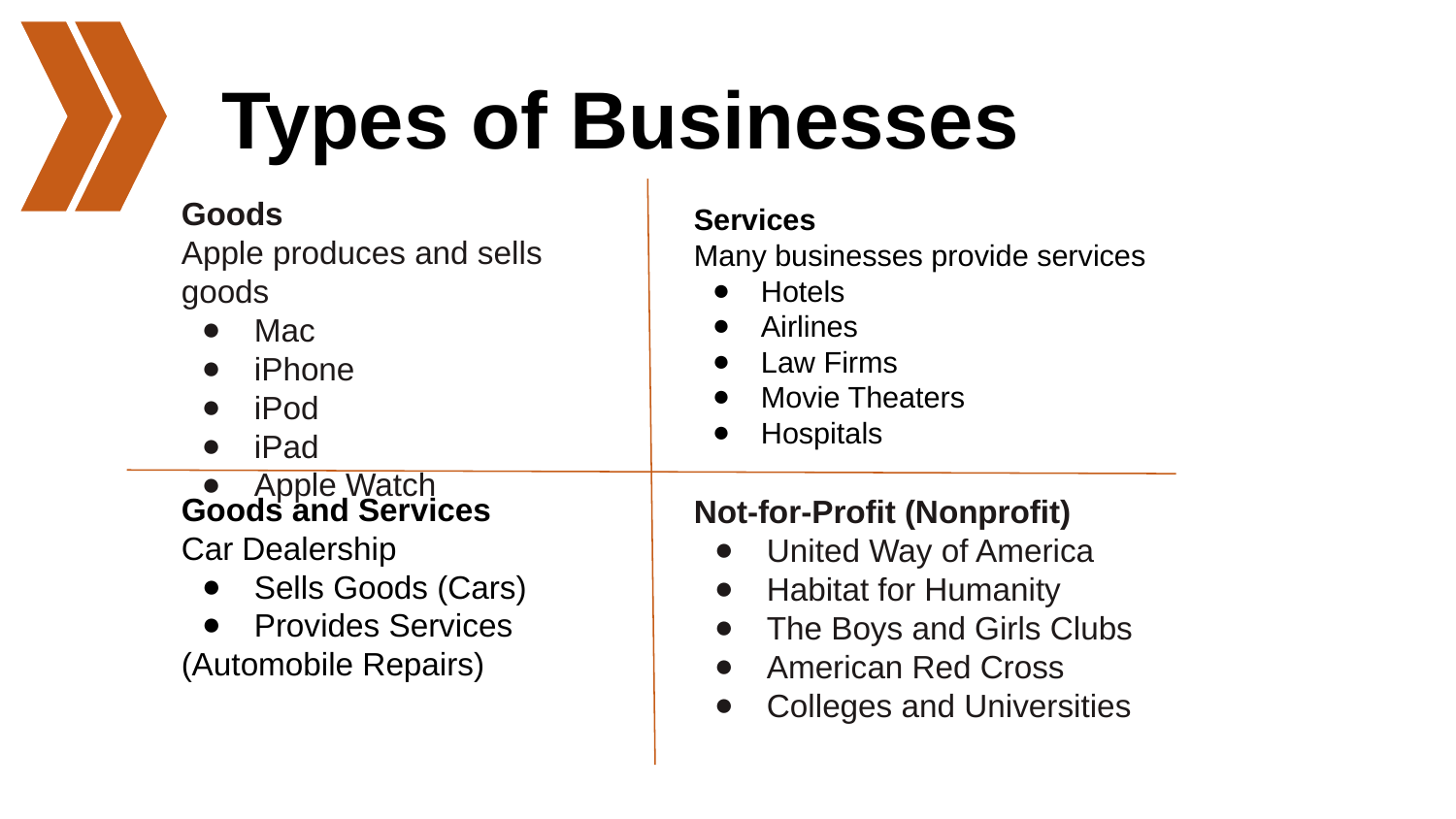

# Types of Businesses
Goods
Apple produces and sells goods
Mac
iPhone
iPod
iPad
Apple Watch
Services
Many businesses provide services
Hotels
Airlines
Law Firms
Movie Theaters
Hospitals
Goods and Services
Car Dealership
Sells Goods (Cars)
Provides Services
(Automobile Repairs)
Not-for-Profit (Nonprofit)
United Way of America
Habitat for Humanity
The Boys and Girls Clubs
American Red Cross
Colleges and Universities